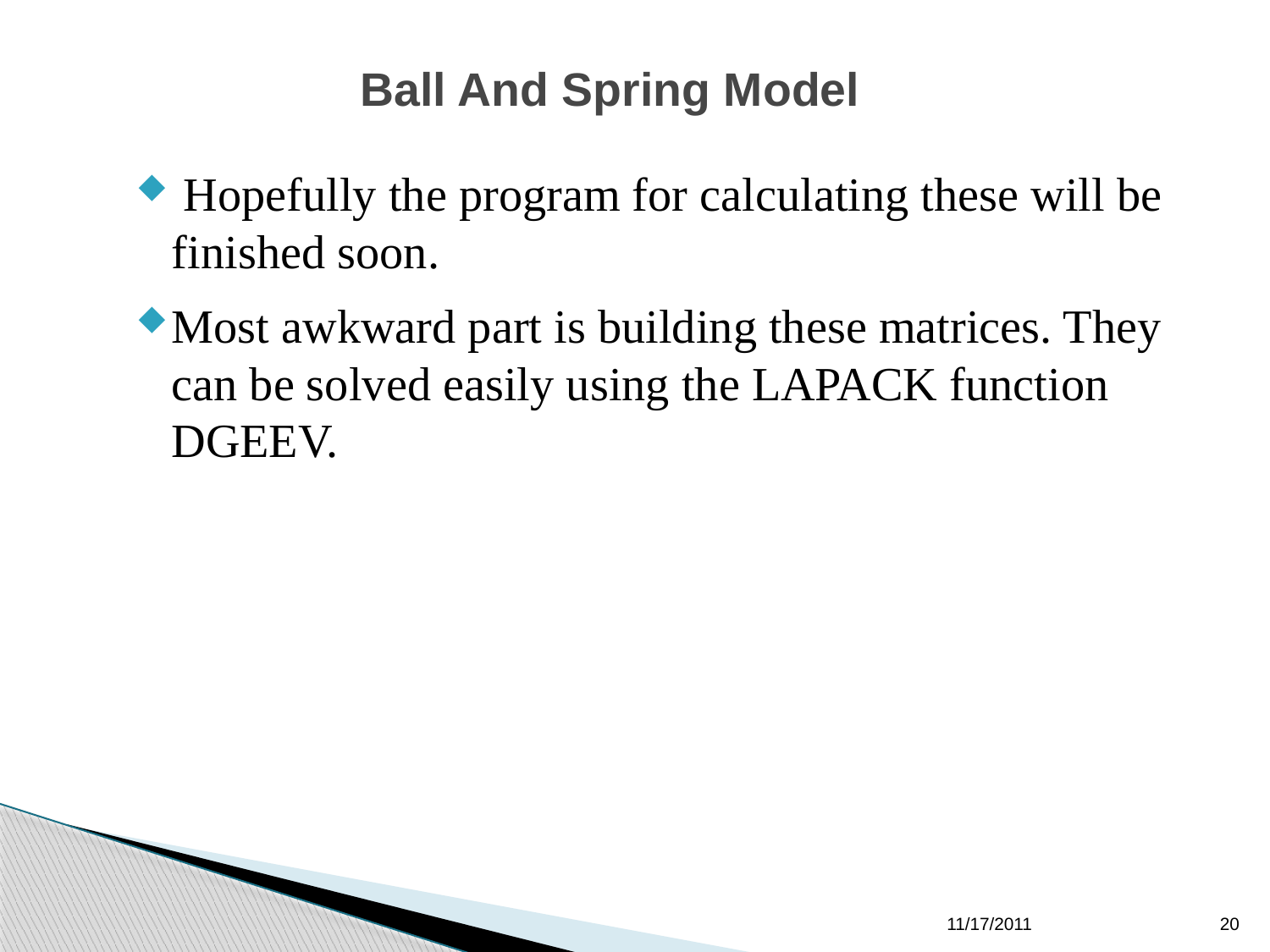

# Ball And Spring Model
 Hopefully the program for calculating these will be finished soon.
Most awkward part is building these matrices. They can be solved easily using the LAPACK function DGEEV.
11/17/2011
20